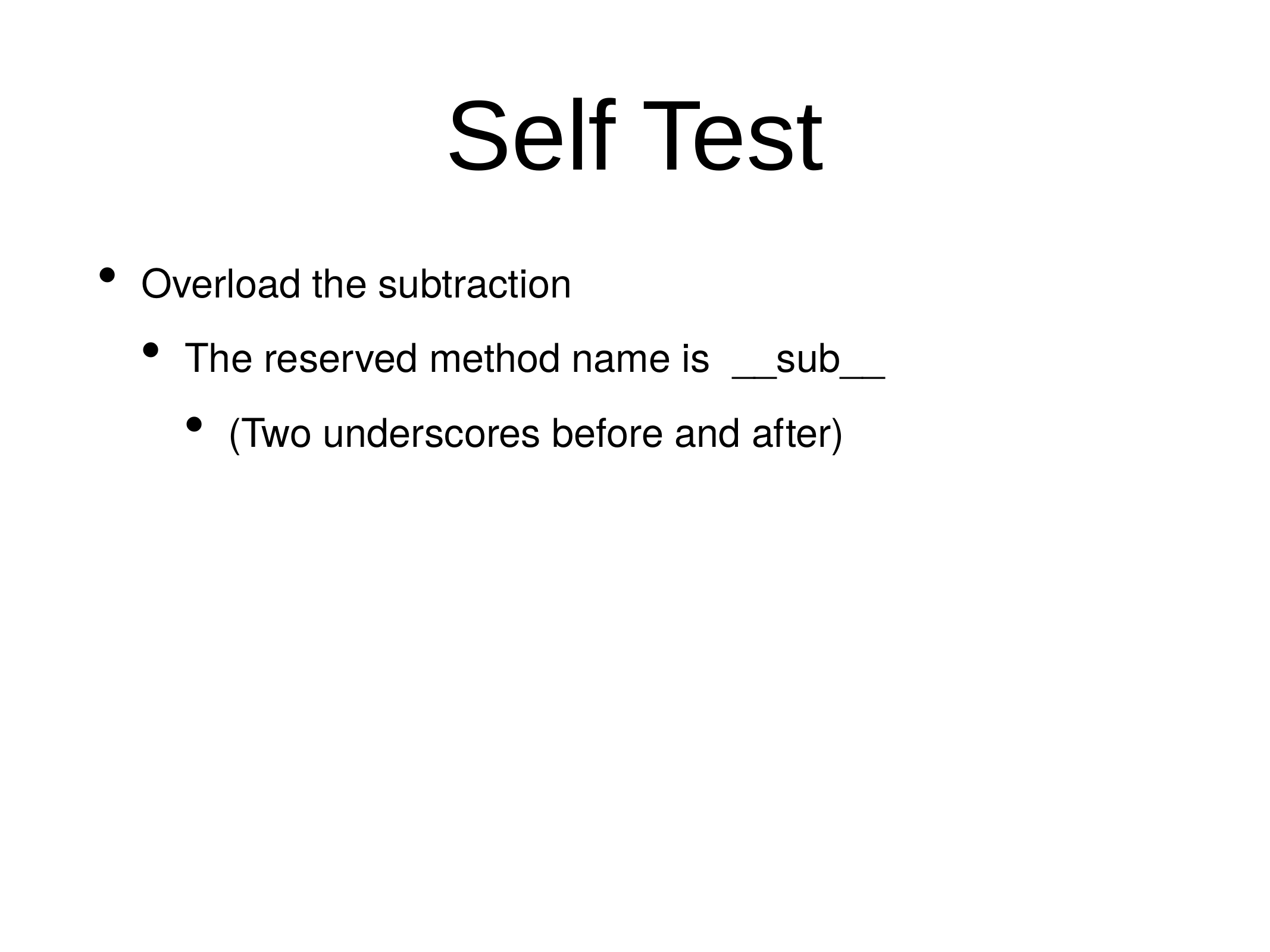

# Self Test
Overload the subtraction
The reserved method name is  __sub__
(Two underscores before and after)